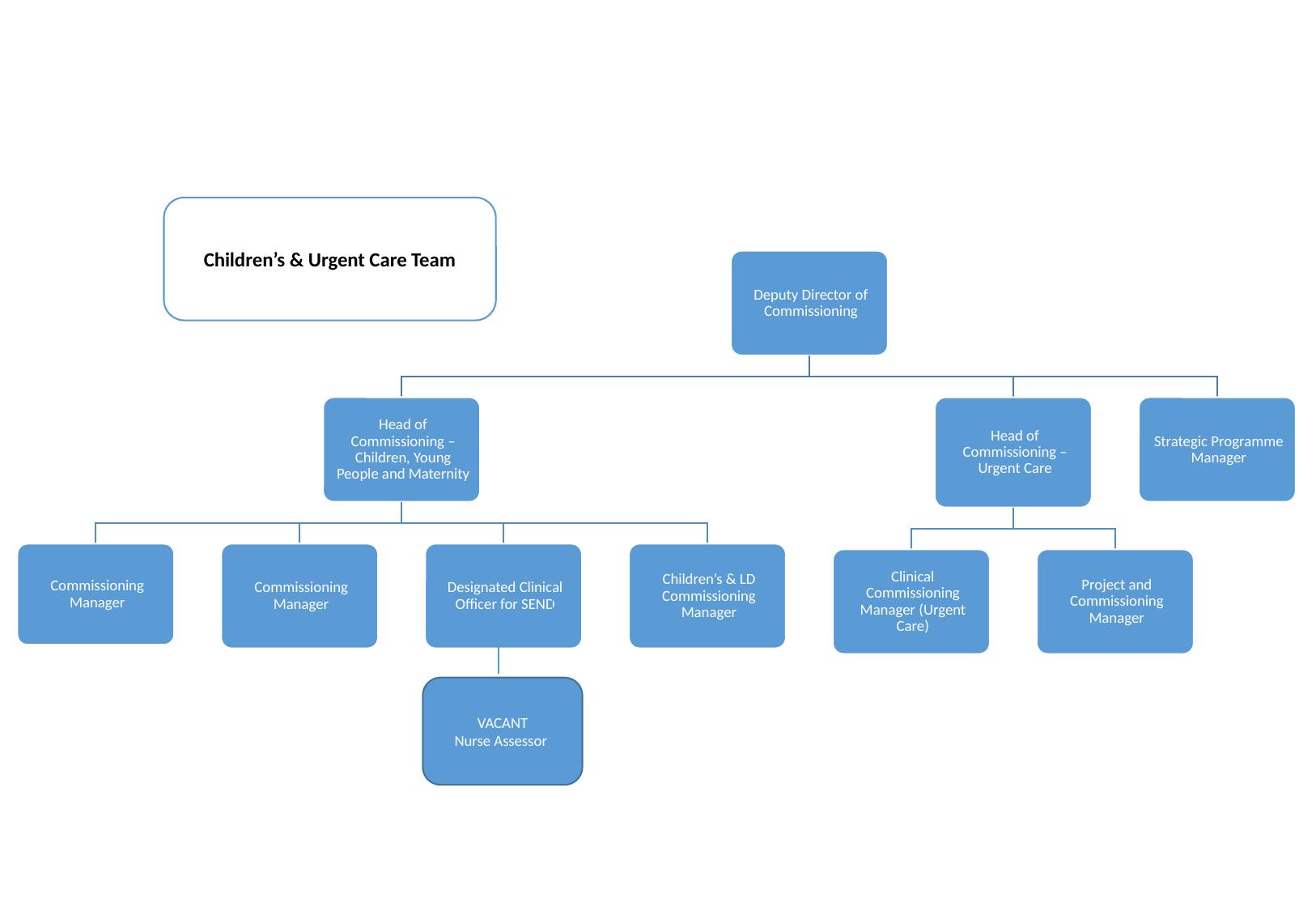

Deputy Director of Commissioning
Head of Commissioning – Children, Young People and Maternity
Commissioning Manager
Commissioning Manager
Designated Clinical Officer for SEND
Children’s & LD Commissioning Manager
Head of Commissioning – Urgent Care
Clinical Commissioning Manager (Urgent Care)
Project and Commissioning Manager
Strategic Programme Manager
Children’s & Urgent Care Team
VACANT
Nurse Assessor